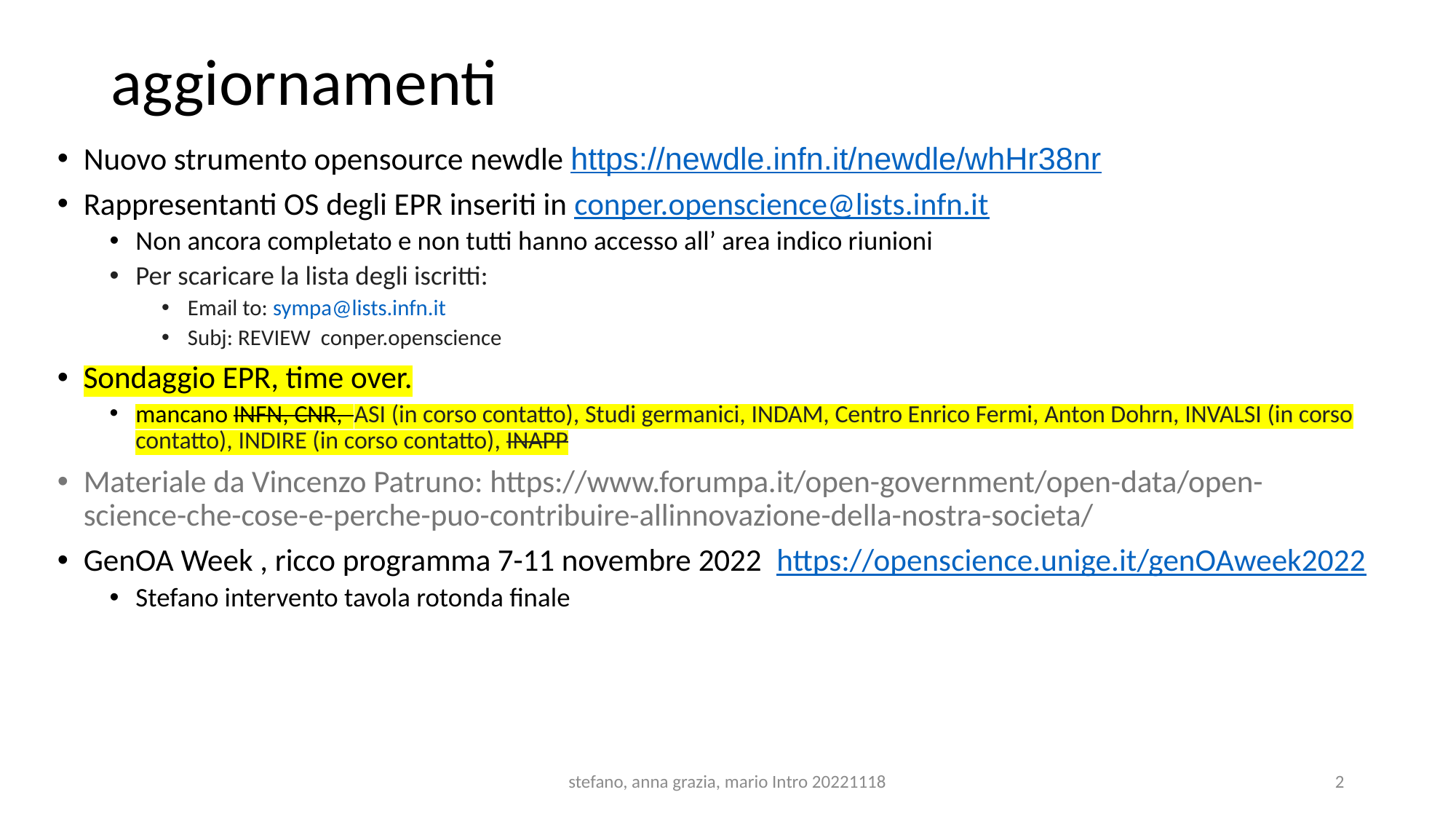

# aggiornamenti
Nuovo strumento opensource newdle https://newdle.infn.it/newdle/whHr38nr
Rappresentanti OS degli EPR inseriti in conper.openscience@lists.infn.it
Non ancora completato e non tutti hanno accesso all’ area indico riunioni
Per scaricare la lista degli iscritti:
Email to: sympa@lists.infn.it
Subj: REVIEW  conper.openscience
Sondaggio EPR, time over.
mancano INFN, CNR,  ASI (in corso contatto), Studi germanici, INDAM, Centro Enrico Fermi, Anton Dohrn, INVALSI (in corso contatto), INDIRE (in corso contatto), INAPP
Materiale da Vincenzo Patruno: https://www.forumpa.it/open-government/open-data/open-science-che-cose-e-perche-puo-contribuire-allinnovazione-della-nostra-societa/
GenOA Week , ricco programma 7-11 novembre 2022  https://openscience.unige.it/genOAweek2022
Stefano intervento tavola rotonda finale
stefano, anna grazia, mario Intro 20221118
2